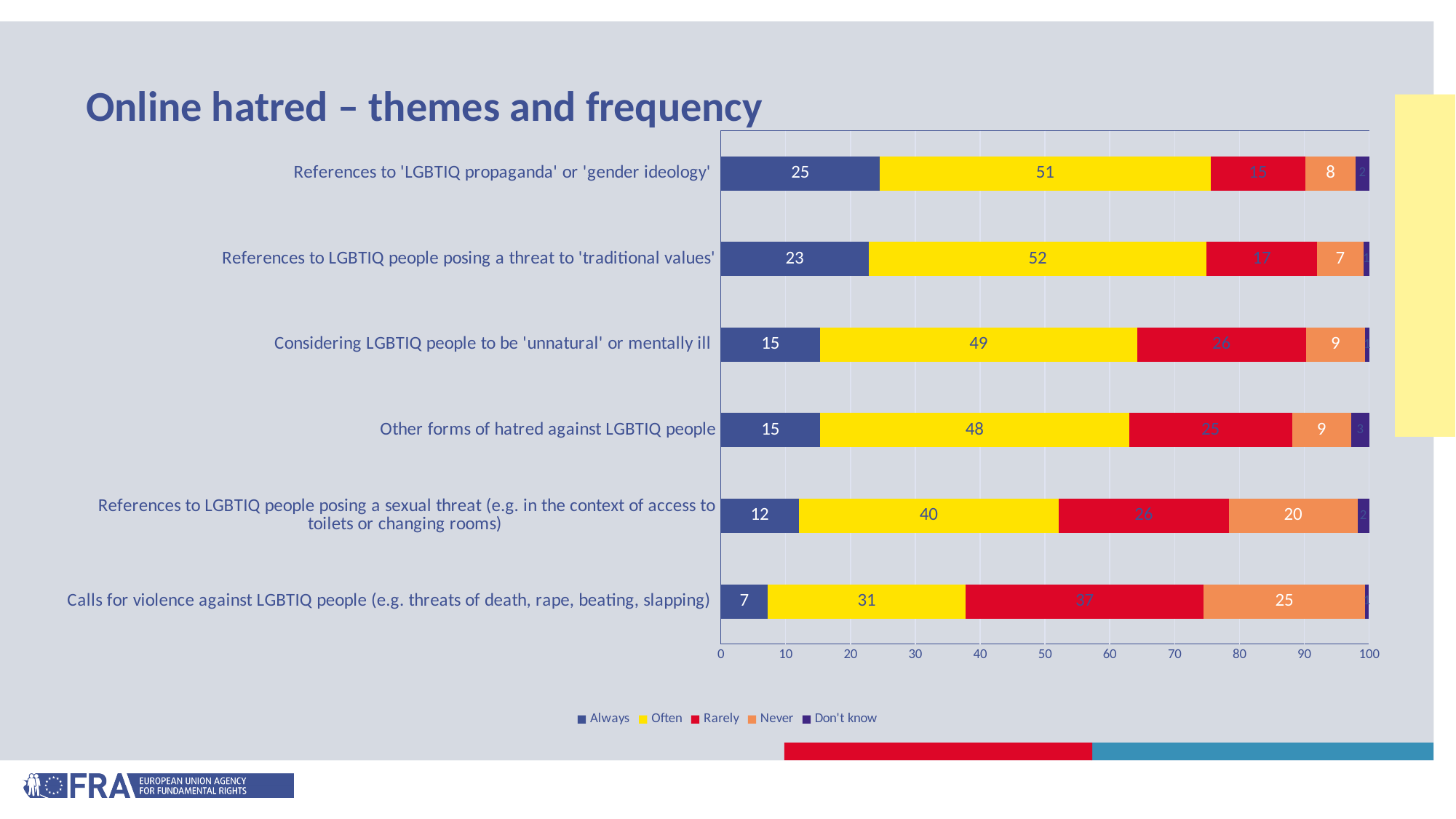

# Online hatred – themes and frequency

### Chart

| Category | Always | Often | Rarely | Never | Don't know |
|---|---|---|---|---|---|
| Calls for violence against LGBTIQ people (e.g. threats of death, rape, beating, slapping)  | 7.213205145912586 | 30.55828321472815 | 36.7 | 24.9 | 0.6 |
| References to LGBTIQ people posing a sexual threat (e.g. in the context of access to toilets or changing rooms)  | 12.006482313401516 | 40.127923914221725 | 26.203108835083256 | 19.8684251240142 | 1.7940598132790289 |
| Other forms of hatred against LGBTIQ people | 15.312069683735945 | 47.639743225883414 | 25.15580943314498 | 9.115394323179308 | 2.776983334056286 |
| Considering LGBTIQ people to be 'unnatural' or mentally ill  | 15.288070928764096 | 48.91748467336752 | 26.0154081829108 | 9.155076468227731 | 0.6239597467298935 |
| References to LGBTIQ people posing a threat to 'traditional values' | 22.771282583843234 | 52.18078789593673 | 16.9945584529405 | 7.186123656147634 | 0.8672474111305593 |
| References to 'LGBTIQ propaganda' or 'gender ideology'  | 24.50307634305184 | 51.031664921516594 | 14.668112850362954 | 7.662047681151571 | 2.135098203915366 |